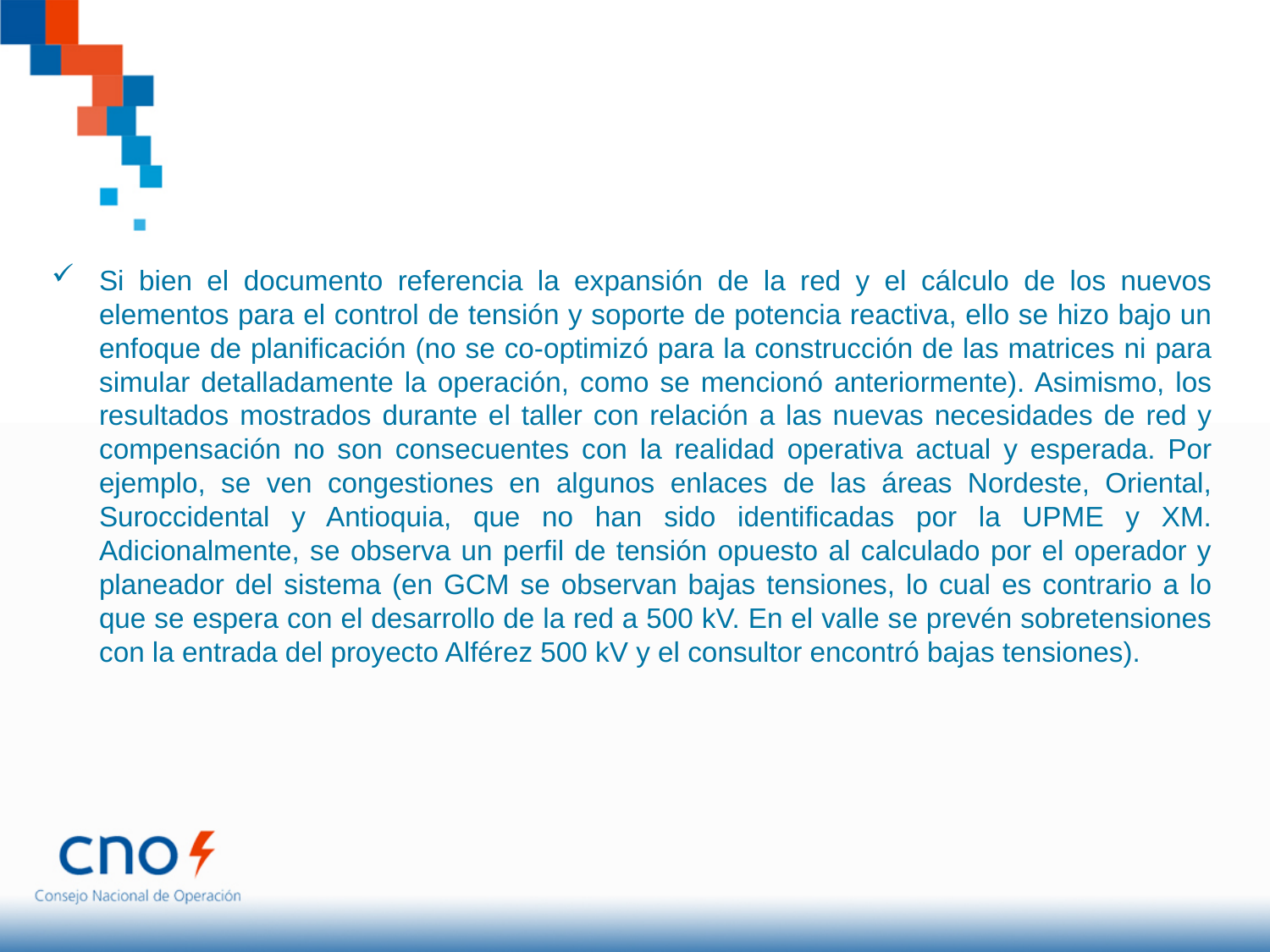

Si bien el documento referencia la expansión de la red y el cálculo de los nuevos elementos para el control de tensión y soporte de potencia reactiva, ello se hizo bajo un enfoque de planificación (no se co-optimizó para la construcción de las matrices ni para simular detalladamente la operación, como se mencionó anteriormente). Asimismo, los resultados mostrados durante el taller con relación a las nuevas necesidades de red y compensación no son consecuentes con la realidad operativa actual y esperada. Por ejemplo, se ven congestiones en algunos enlaces de las áreas Nordeste, Oriental, Suroccidental y Antioquia, que no han sido identificadas por la UPME y XM. Adicionalmente, se observa un perfil de tensión opuesto al calculado por el operador y planeador del sistema (en GCM se observan bajas tensiones, lo cual es contrario a lo que se espera con el desarrollo de la red a 500 kV. En el valle se prevén sobretensiones con la entrada del proyecto Alférez 500 kV y el consultor encontró bajas tensiones).